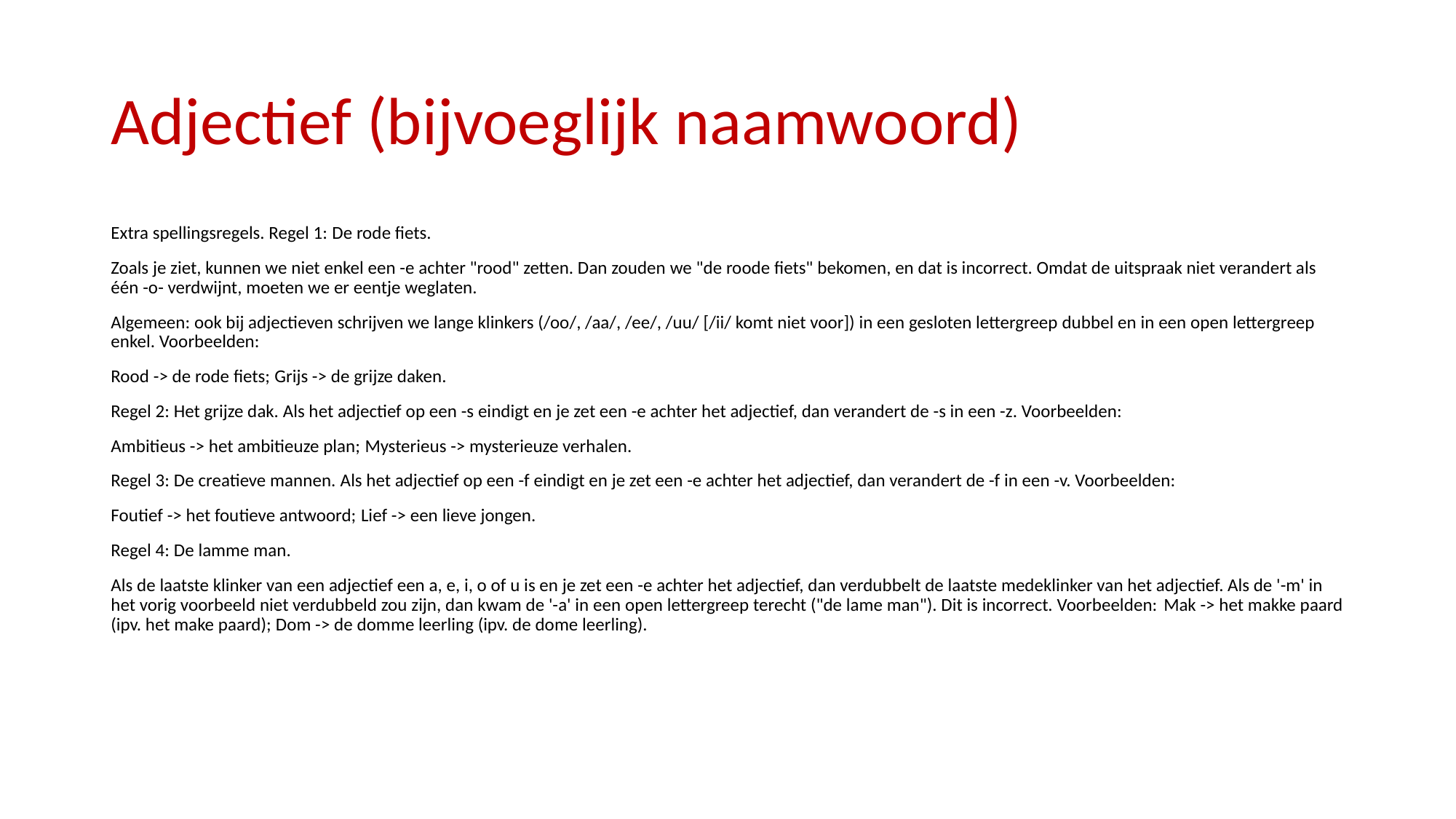

# Adjectief (bijvoeglijk naamwoord)
Extra spellingsregels. Regel 1: De rode fiets.
Zoals je ziet, kunnen we niet enkel een -e achter "rood" zetten. Dan zouden we "de roode fiets" bekomen, en dat is incorrect. Omdat de uitspraak niet verandert als één -o- verdwijnt, moeten we er eentje weglaten.
Algemeen: ook bij adjectieven schrijven we lange klinkers (/oo/, /aa/, /ee/, /uu/ [/ii/ komt niet voor]) in een gesloten lettergreep dubbel en in een open lettergreep enkel. Voorbeelden:
Rood -> de rode fiets; Grijs -> de grijze daken.
Regel 2: Het grijze dak. Als het adjectief op een -s eindigt en je zet een -e achter het adjectief, dan verandert de -s in een -z. Voorbeelden:
Ambitieus -> het ambitieuze plan; Mysterieus -> mysterieuze verhalen.
Regel 3: De creatieve mannen. Als het adjectief op een -f eindigt en je zet een -e achter het adjectief, dan verandert de -f in een -v. Voorbeelden:
Foutief -> het foutieve antwoord; Lief -> een lieve jongen.
Regel 4: De lamme man.
Als de laatste klinker van een adjectief een a, e, i, o of u is en je zet een -e achter het adjectief, dan verdubbelt de laatste medeklinker van het adjectief. Als de '-m' in het vorig voorbeeld niet verdubbeld zou zijn, dan kwam de '-a' in een open lettergreep terecht ("de lame man"). Dit is incorrect. Voorbeelden: Mak -> het makke paard (ipv. het make paard); Dom -> de domme leerling (ipv. de dome leerling).